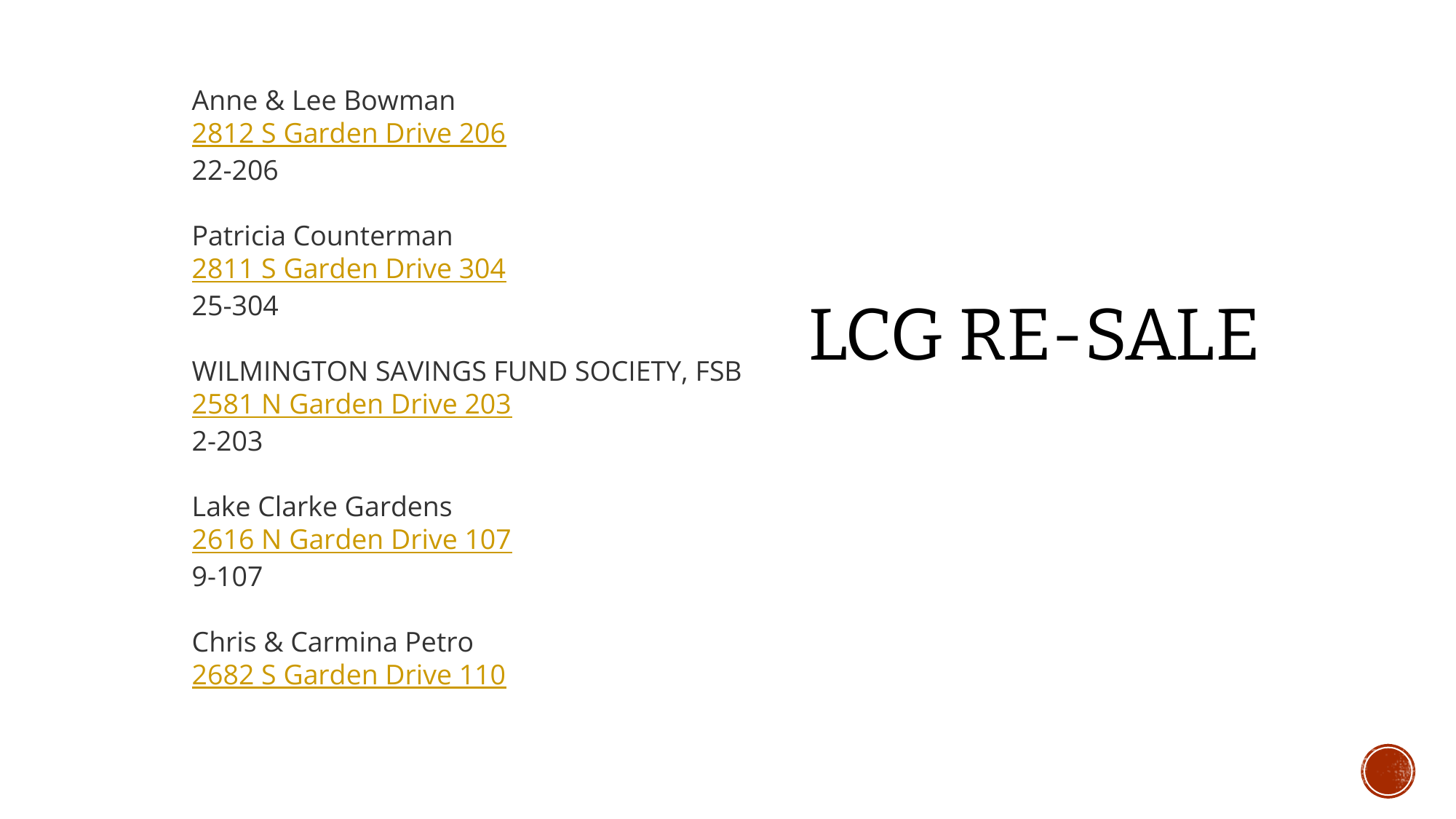

Anne & Lee Bowman
2812 S Garden Drive 206
22-206

Patricia Counterman
2811 S Garden Drive 304
25-304

WILMINGTON SAVINGS FUND SOCIETY, FSB
2581 N Garden Drive 203
2-203

Lake Clarke Gardens
2616 N Garden Drive 107
9-107

Chris & Carmina Petro
2682 S Garden Drive 110
LCG RE-SALE